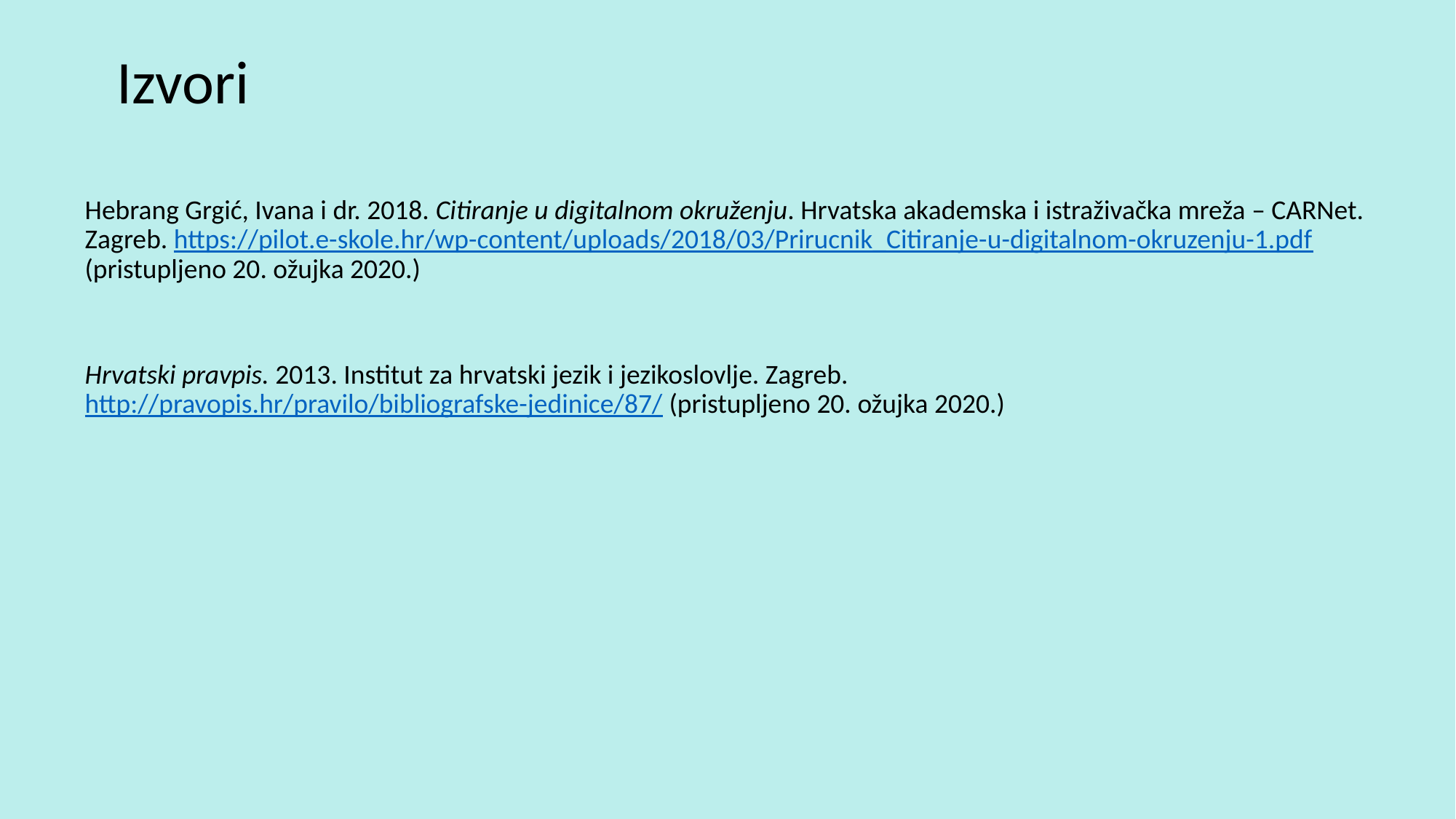

# Izvori

Hebrang Grgić, Ivana i dr. 2018. Citiranje u digitalnom okruženju. Hrvatska akademska i istraživačka mreža – CARNet. Zagreb. https://pilot.e-skole.hr/wp-content/uploads/2018/03/Prirucnik_Citiranje-u-digitalnom-okruzenju-1.pdf (pristupljeno 20. ožujka 2020.)

Hrvatski pravpis. 2013. Institut za hrvatski jezik i jezikoslovlje. Zagreb. http://pravopis.hr/pravilo/bibliografske-jedinice/87/ (pristupljeno 20. ožujka 2020.)